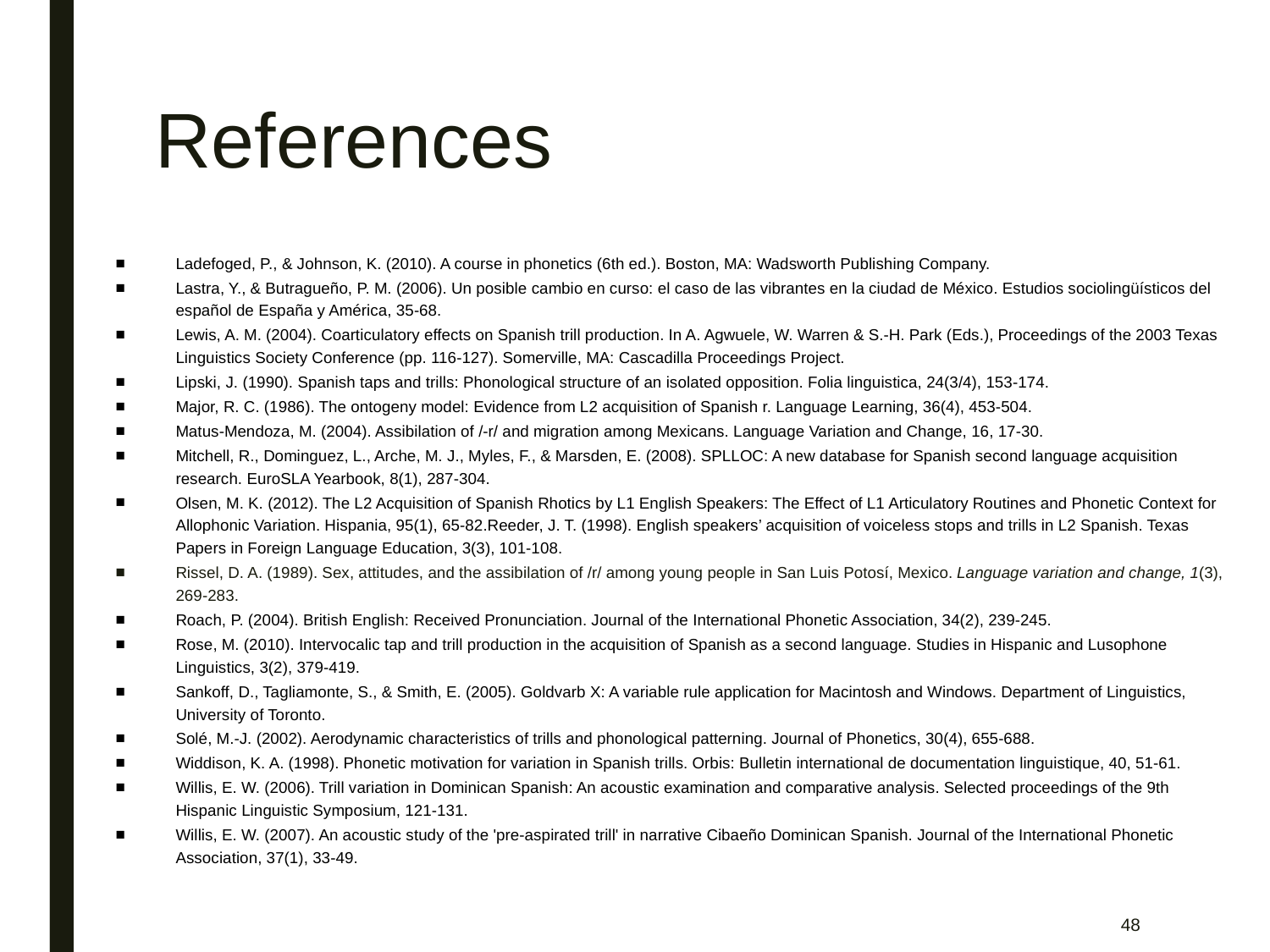

# References
Ladefoged, P., & Johnson, K. (2010). A course in phonetics (6th ed.). Boston, MA: Wadsworth Publishing Company.
Lastra, Y., & Butragueño, P. M. (2006). Un posible cambio en curso: el caso de las vibrantes en la ciudad de México. Estudios sociolingüísticos del español de España y América, 35-68.
Lewis, A. M. (2004). Coarticulatory effects on Spanish trill production. In A. Agwuele, W. Warren & S.-H. Park (Eds.), Proceedings of the 2003 Texas Linguistics Society Conference (pp. 116-127). Somerville, MA: Cascadilla Proceedings Project.
Lipski, J. (1990). Spanish taps and trills: Phonological structure of an isolated opposition. Folia linguistica, 24(3/4), 153-174.
Major, R. C. (1986). The ontogeny model: Evidence from L2 acquisition of Spanish r. Language Learning, 36(4), 453-504.
Matus-Mendoza, M. (2004). Assibilation of /-r/ and migration among Mexicans. Language Variation and Change, 16, 17-30.
Mitchell, R., Dominguez, L., Arche, M. J., Myles, F., & Marsden, E. (2008). SPLLOC: A new database for Spanish second language acquisition research. EuroSLA Yearbook, 8(1), 287-304.
Olsen, M. K. (2012). The L2 Acquisition of Spanish Rhotics by L1 English Speakers: The Effect of L1 Articulatory Routines and Phonetic Context for Allophonic Variation. Hispania, 95(1), 65-82.Reeder, J. T. (1998). English speakers’ acquisition of voiceless stops and trills in L2 Spanish. Texas Papers in Foreign Language Education, 3(3), 101-108.
Rissel, D. A. (1989). Sex, attitudes, and the assibilation of /r/ among young people in San Luis Potosí, Mexico. Language variation and change, 1(3), 269-283.
Roach, P. (2004). British English: Received Pronunciation. Journal of the International Phonetic Association, 34(2), 239-245.
Rose, M. (2010). Intervocalic tap and trill production in the acquisition of Spanish as a second language. Studies in Hispanic and Lusophone Linguistics, 3(2), 379-419.
Sankoff, D., Tagliamonte, S., & Smith, E. (2005). Goldvarb X: A variable rule application for Macintosh and Windows. Department of Linguistics, University of Toronto.
Solé, M.-J. (2002). Aerodynamic characteristics of trills and phonological patterning. Journal of Phonetics, 30(4), 655-688.
Widdison, K. A. (1998). Phonetic motivation for variation in Spanish trills. Orbis: Bulletin international de documentation linguistique, 40, 51-61.
Willis, E. W. (2006). Trill variation in Dominican Spanish: An acoustic examination and comparative analysis. Selected proceedings of the 9th Hispanic Linguistic Symposium, 121-131.
Willis, E. W. (2007). An acoustic study of the 'pre-aspirated trill' in narrative Cibaeño Dominican Spanish. Journal of the International Phonetic Association, 37(1), 33-49.

48